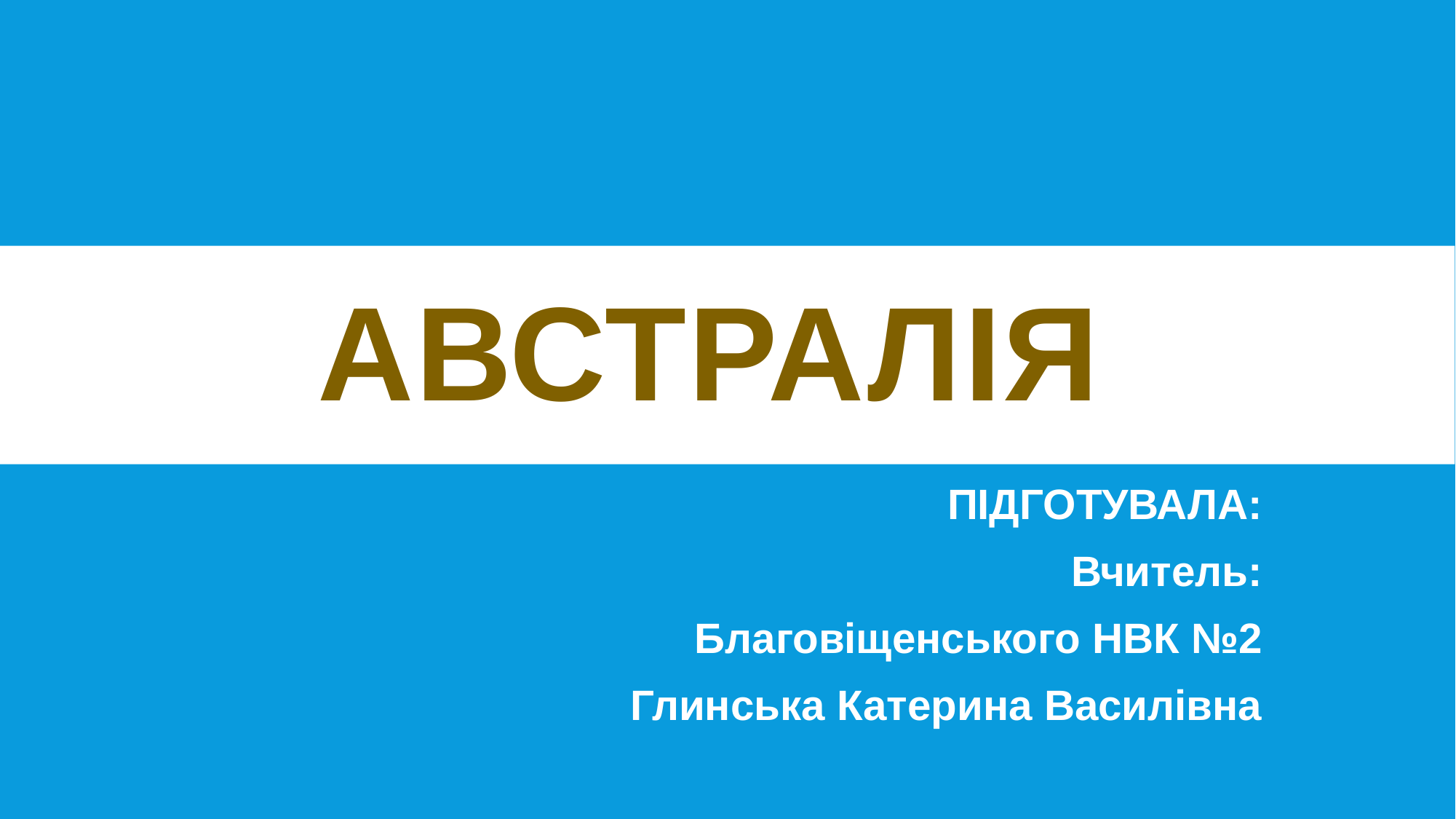

# АВСТРАЛІЯ
ПІДГОТУВАЛА:
Вчитель:
Благовіщенського НВК №2
Глинська Катерина Василівна